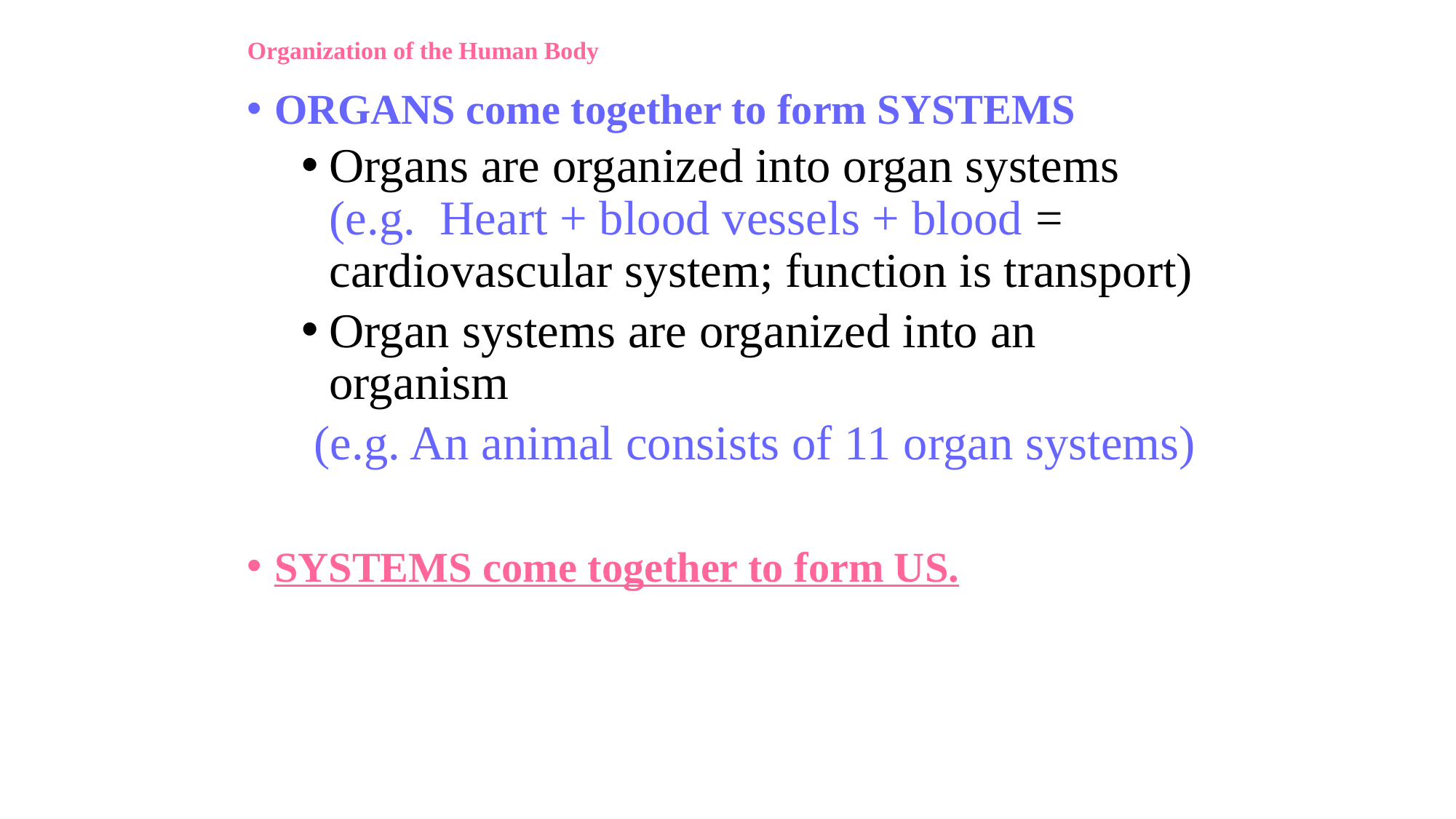

# Organization of the Human Body
ORGANS come together to form SYSTEMS
Organs are organized into organ systems (e.g.  Heart + blood vessels + blood = cardiovascular system; function is transport)
Organ systems are organized into an organism
 (e.g. An animal consists of 11 organ systems)

SYSTEMS come together to form US.